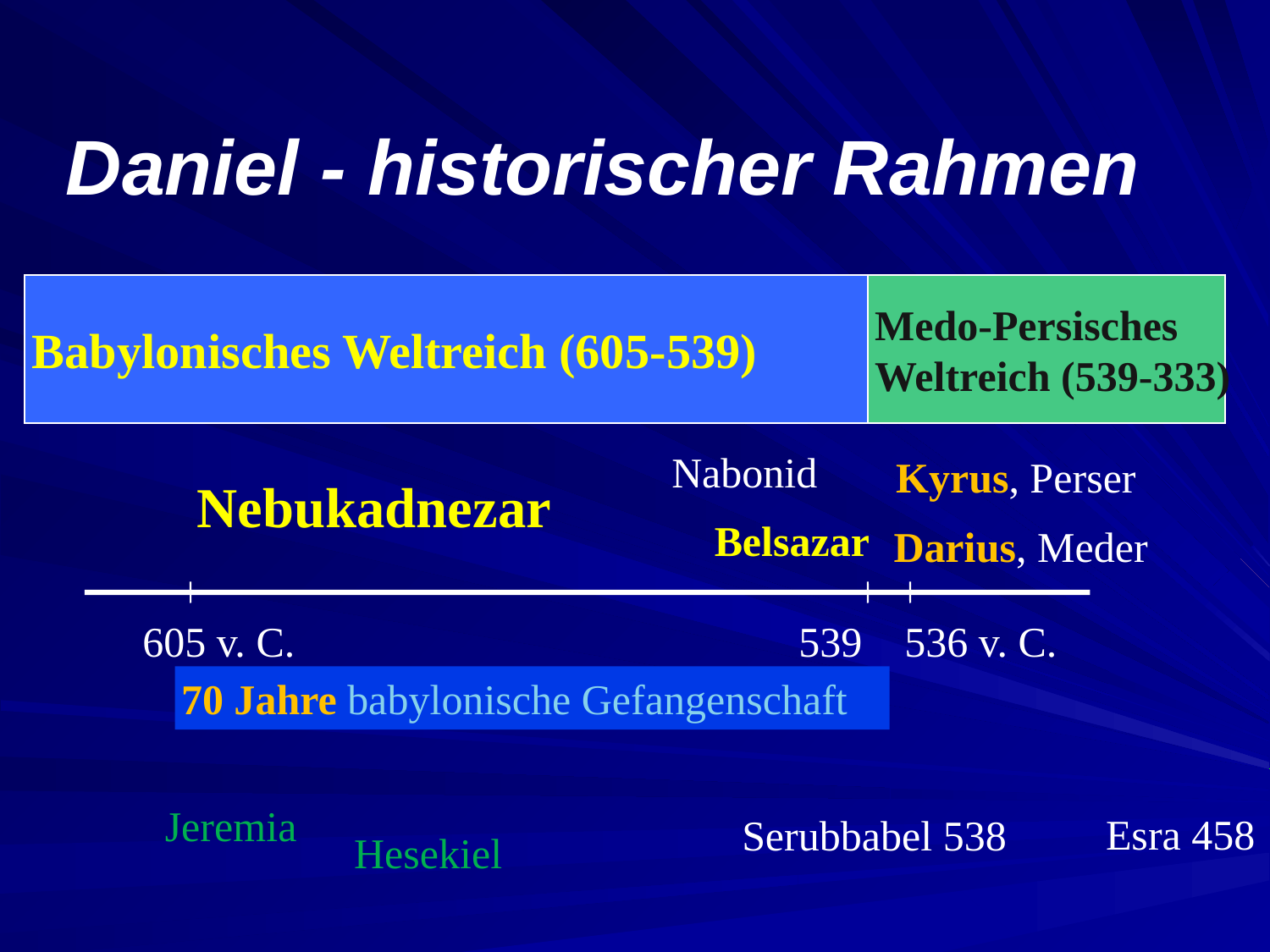

Daniel - historischer Rahmen

Babylonisches Weltreich (605-539)

Medo-Persisches
Weltreich (539-333)
Nabonid
Kyrus, Perser
Nebukadnezar
Belsazar
Darius, Meder

605 v. C.
539    536 v. C.
70 Jahre babylonische Gefangenschaft
Jeremia
Esra 458
Serubbabel 538
Hesekiel